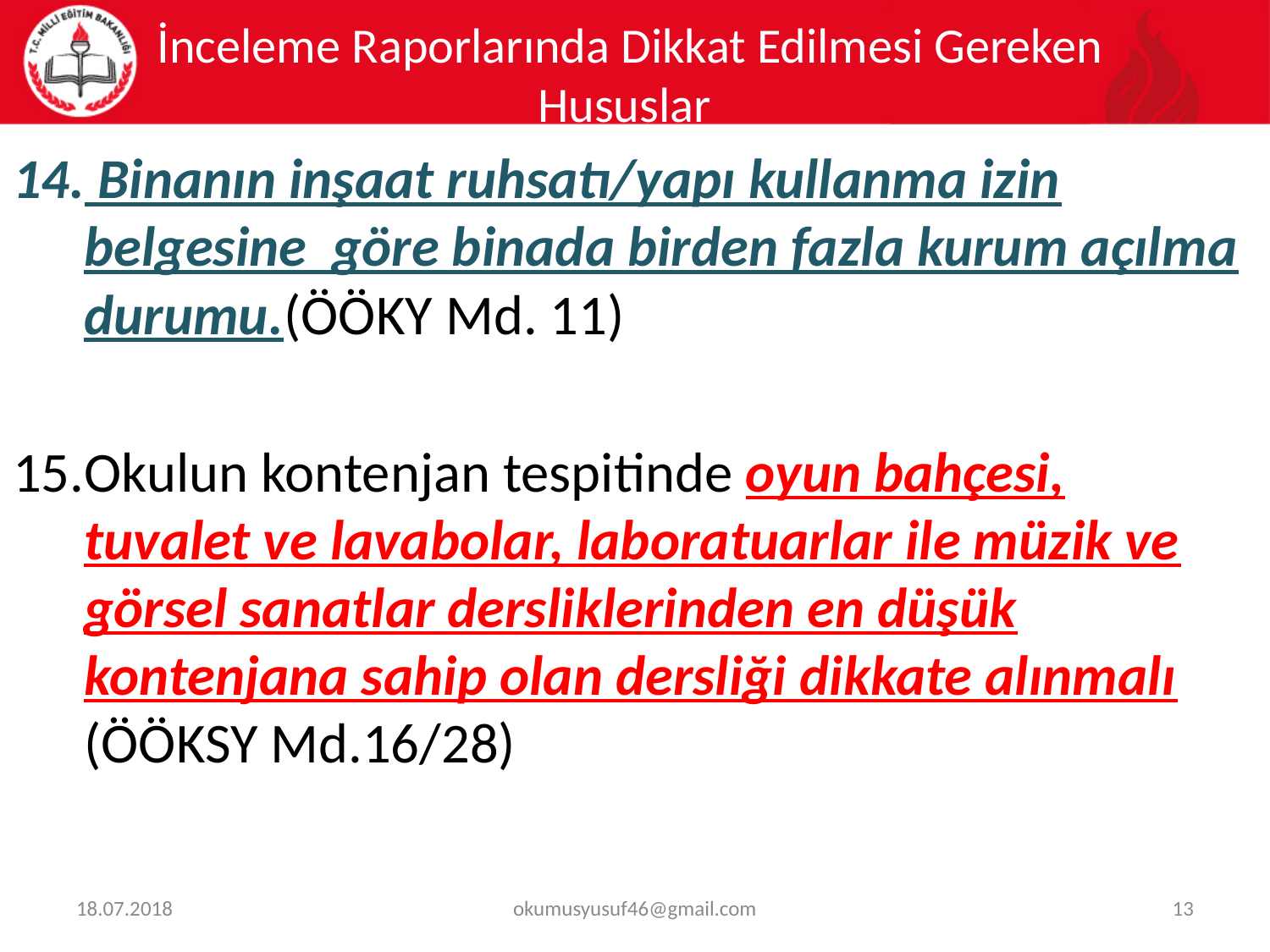

İnceleme Raporlarında Dikkat Edilmesi Gereken Hususlar
 Binanın inşaat ruhsatı/yapı kullanma izin belgesine  göre binada birden fazla kurum açılma durumu.(ÖÖKY Md. 11)

Okulun kontenjan tespitinde oyun bahçesi, tuvalet ve lavabolar, laboratuarlar ile müzik ve görsel sanatlar dersliklerinden en düşük kontenjana sahip olan dersliği dikkate alınmalı (ÖÖKSY Md.16/28)

18.07.2018
okumusyusuf46@gmail.com
13